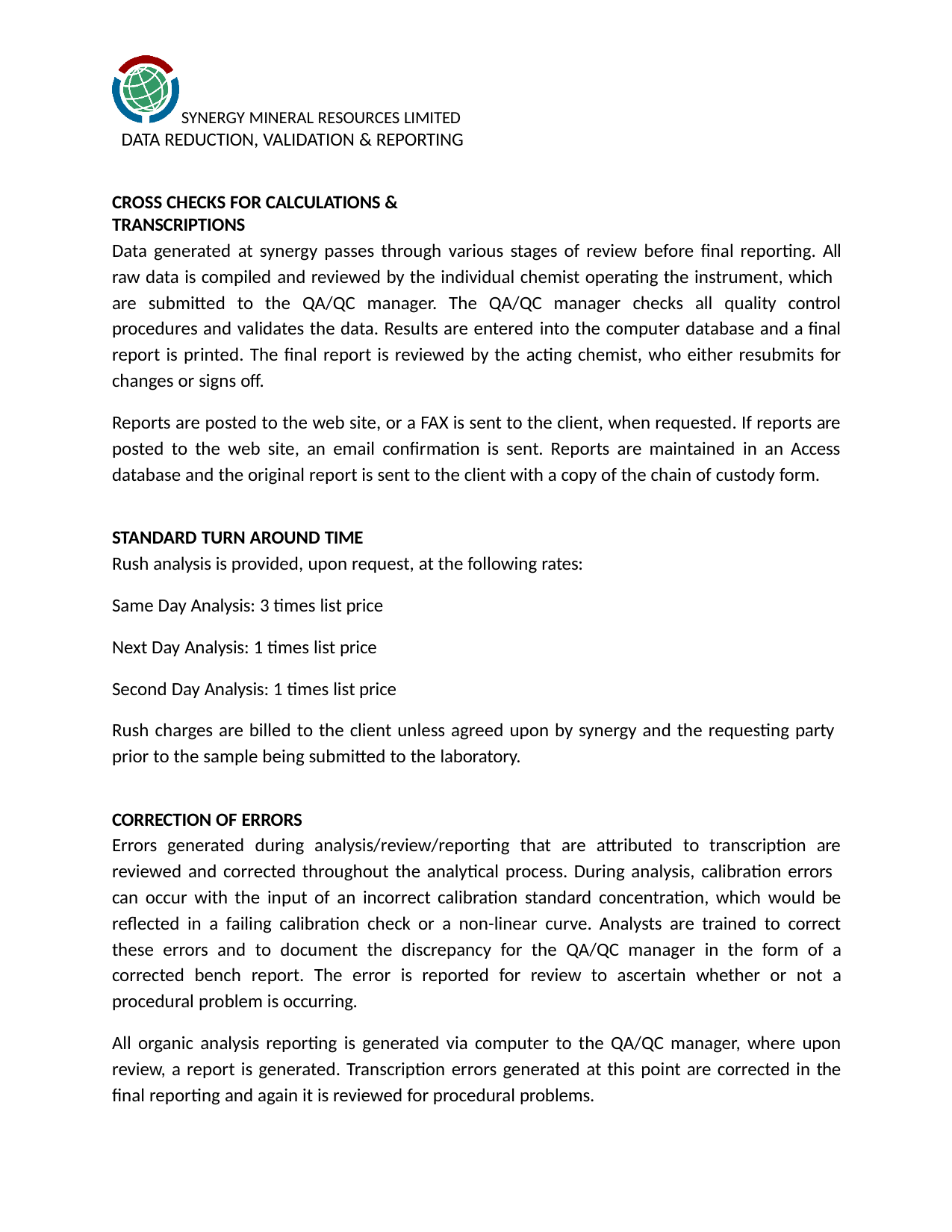

SYNERGY MINERAL RESOURCES LIMITED
DATA REDUCTION, VALIDATION & REPORTING

CROSS CHECKS FOR CALCULATIONS & TRANSCRIPTIONS
Data generated at synergy passes through various stages of review before final reporting. All raw data is compiled and reviewed by the individual chemist operating the instrument, which
are submitted to the QA/QC manager. The QA/QC manager checks all quality control procedures and validates the data. Results are entered into the computer database and a final report is printed. The final report is reviewed by the acting chemist, who either resubmits for changes or signs off.
Reports are posted to the web site, or a FAX is sent to the client, when requested. If reports are posted to the web site, an email confirmation is sent. Reports are maintained in an Access database and the original report is sent to the client with a copy of the chain of custody form.

STANDARD TURN AROUND TIME
Rush analysis is provided, upon request, at the following rates:
Same Day Analysis: 3 times list price Next Day Analysis: 1 times list price Second Day Analysis: 1 times list price
Rush charges are billed to the client unless agreed upon by synergy and the requesting party prior to the sample being submitted to the laboratory.

CORRECTION OF ERRORS
Errors generated during analysis/review/reporting that are attributed to transcription are reviewed and corrected throughout the analytical process. During analysis, calibration errors
can occur with the input of an incorrect calibration standard concentration, which would be reflected in a failing calibration check or a non-linear curve. Analysts are trained to correct these errors and to document the discrepancy for the QA/QC manager in the form of a corrected bench report. The error is reported for review to ascertain whether or not a procedural problem is occurring.
All organic analysis reporting is generated via computer to the QA/QC manager, where upon review, a report is generated. Transcription errors generated at this point are corrected in the final reporting and again it is reviewed for procedural problems.